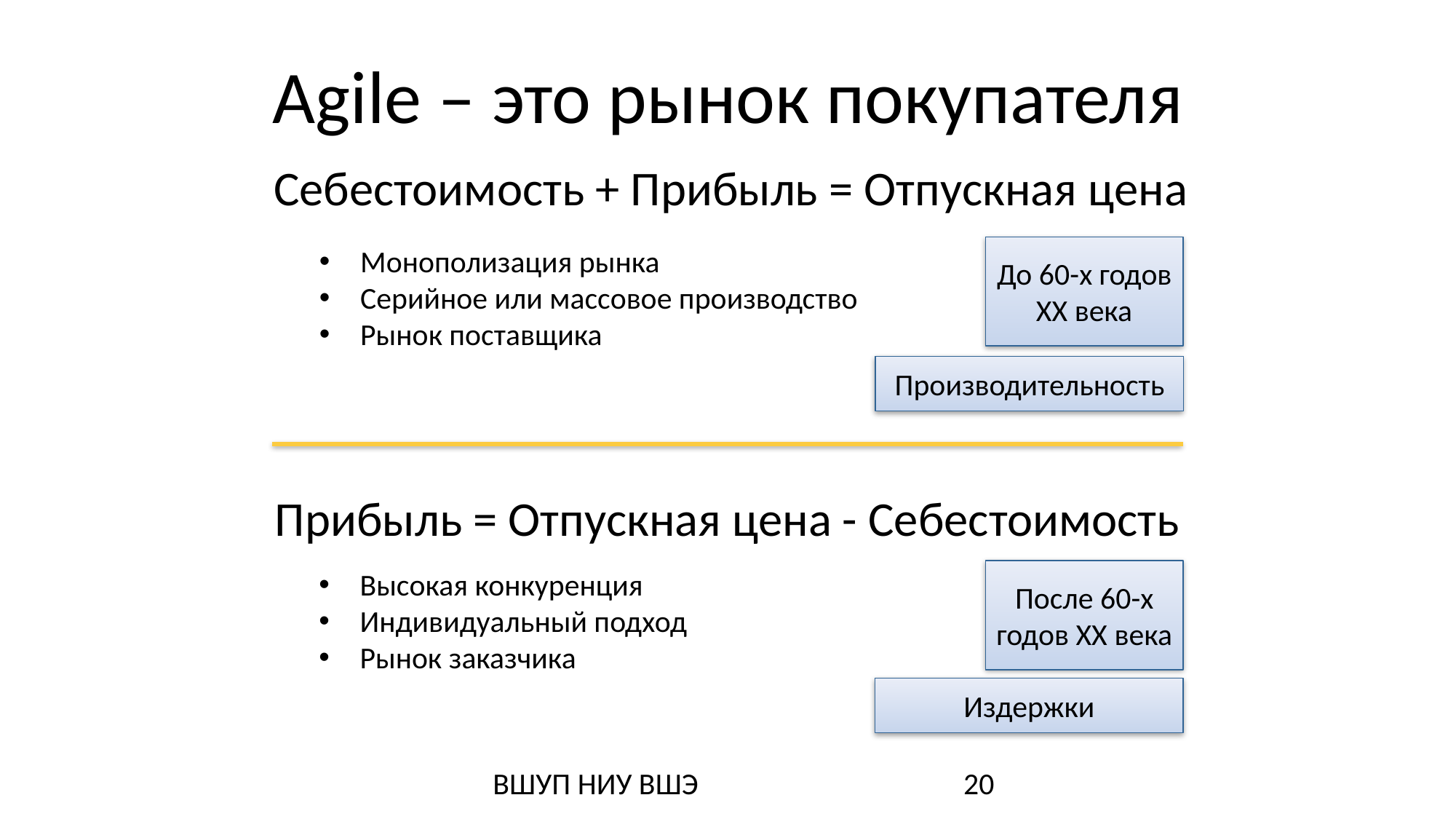

# Agile – это рынок покупателя
Себестоимость + Прибыль = Отпускная цена
До 60-х годов XX века
Монополизация рынка
Серийное или массовое производство
Рынок поставщика
Производительность
Прибыль = Отпускная цена - Себестоимость
Высокая конкуренция
Индивидуальный подход
Рынок заказчика
После 60-х годов XX века
Издержки
ВШУП НИУ ВШЭ
20